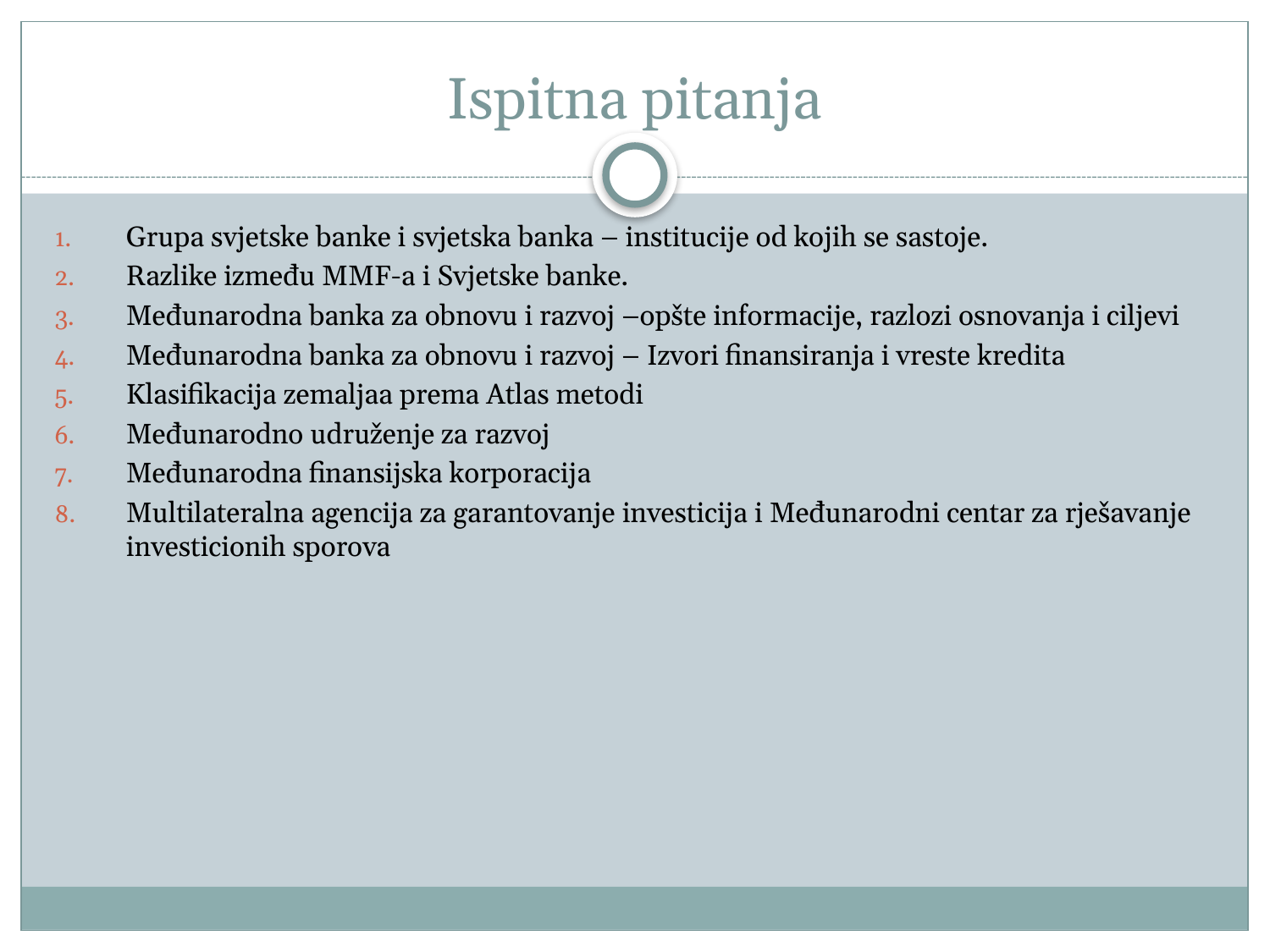

# Ispitna pitanja
Grupa svjetske banke i svjetska banka – institucije od kojih se sastoje.
Razlike između MMF-a i Svjetske banke.
Međunarodna banka za obnovu i razvoj –opšte informacije, razlozi osnovanja i ciljevi
Međunarodna banka za obnovu i razvoj – Izvori finansiranja i vreste kredita
Klasifikacija zemaljaa prema Atlas metodi
Međunarodno udruženje za razvoj
Međunarodna finansijska korporacija
Multilateralna agencija za garantovanje investicija i Međunarodni centar za rješavanje investicionih sporova